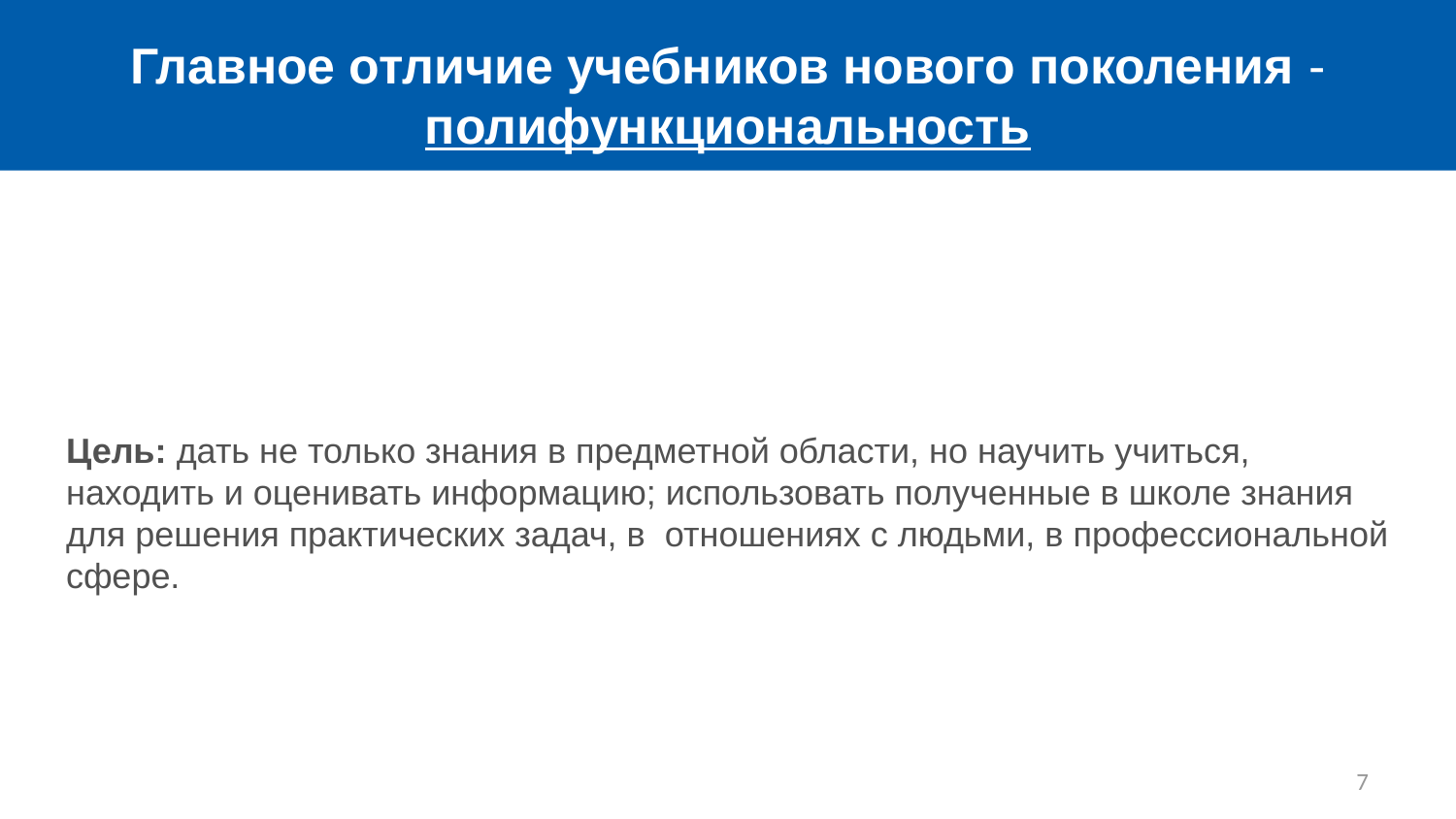

# Главное отличие учебников нового поколения -полифункциональность

Цель: дать не только знания в предметной области, но научить учиться, находить и оценивать информацию; использовать полученные в школе знания для решения практических задач, в  отношениях с людьми, в профессиональной сфере.

7